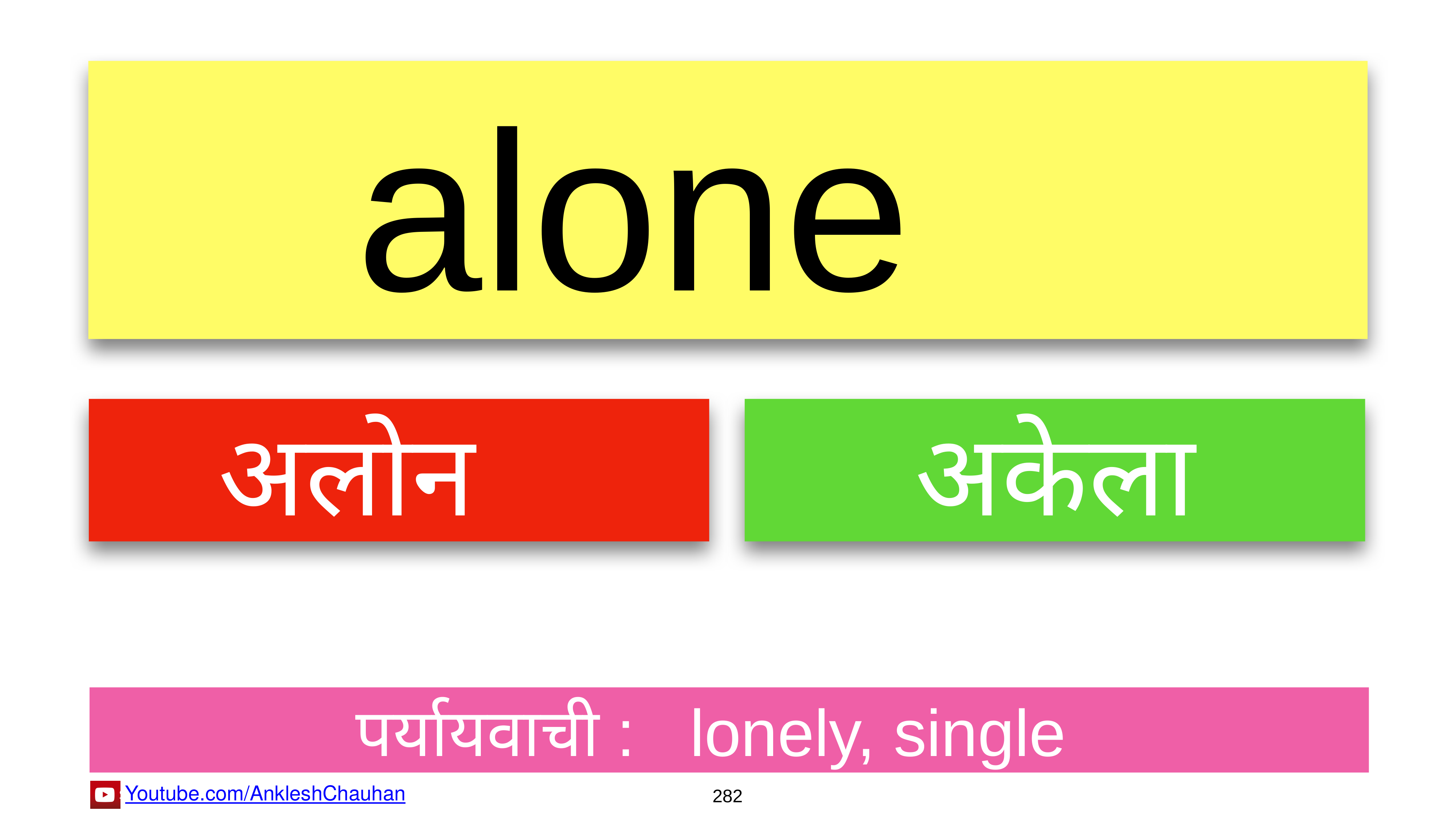

alone
अलोन
अकेला
पर्यायवाची :   lonely, single
282